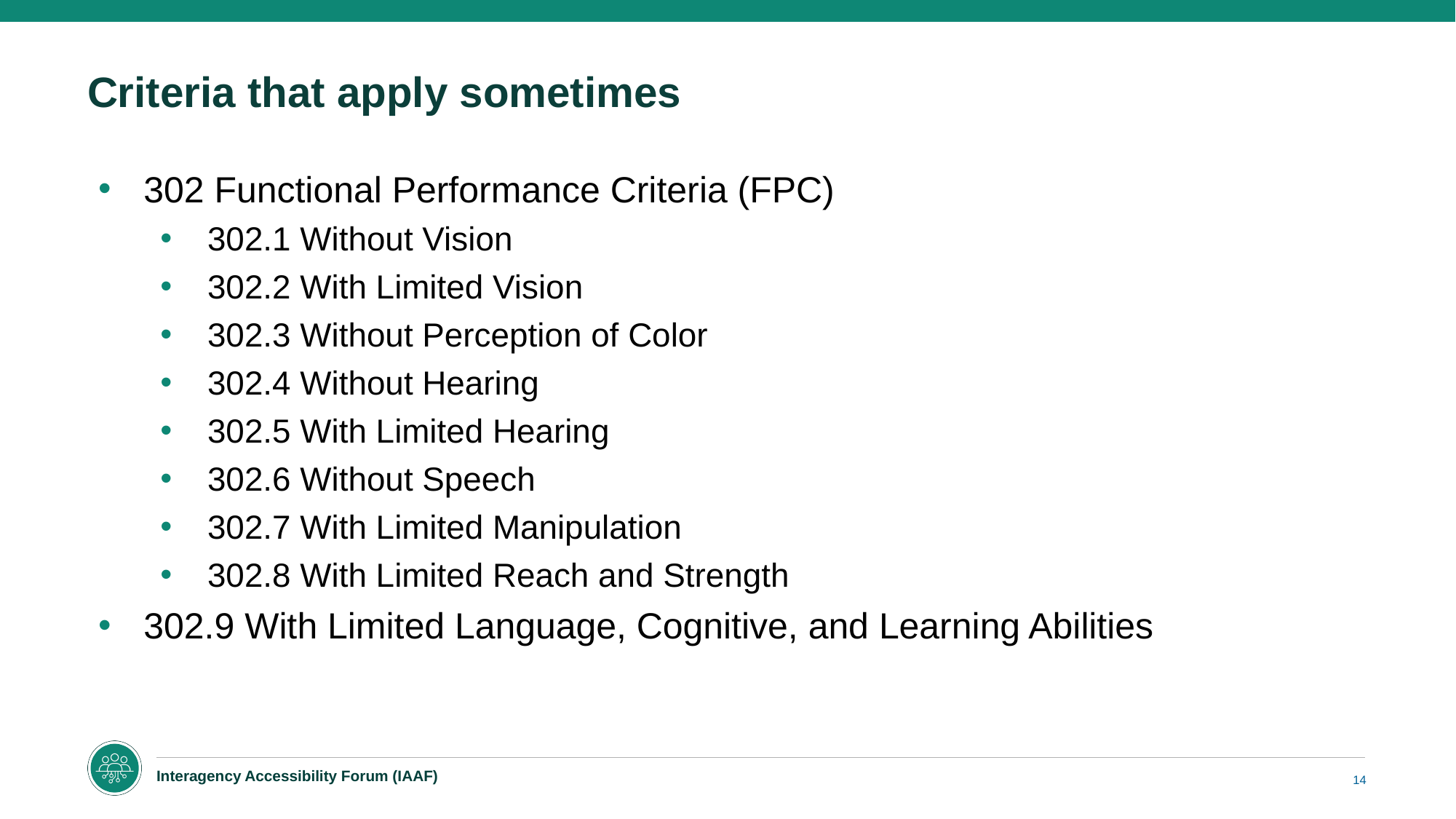

# Criteria that apply sometimes
302 Functional Performance Criteria (FPC)
302.1 Without Vision
302.2 With Limited Vision
302.3 Without Perception of Color
302.4 Without Hearing
302.5 With Limited Hearing
302.6 Without Speech
302.7 With Limited Manipulation
302.8 With Limited Reach and Strength
302.9 With Limited Language, Cognitive, and Learning Abilities
14